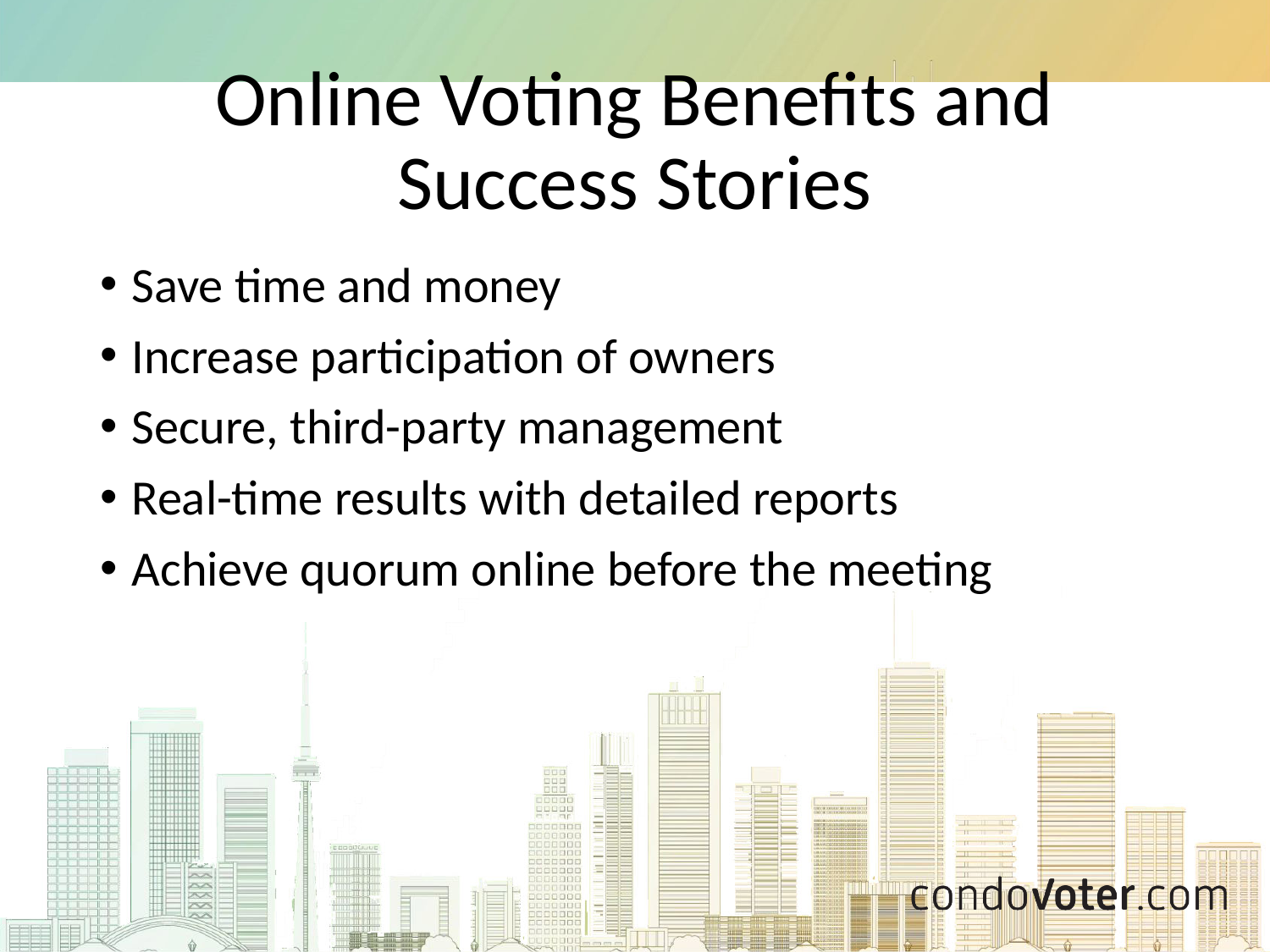

# Online Voting Benefits and Success Stories
Save time and money
Increase participation of owners
Secure, third-party management
Real-time results with detailed reports
Achieve quorum online before the meeting